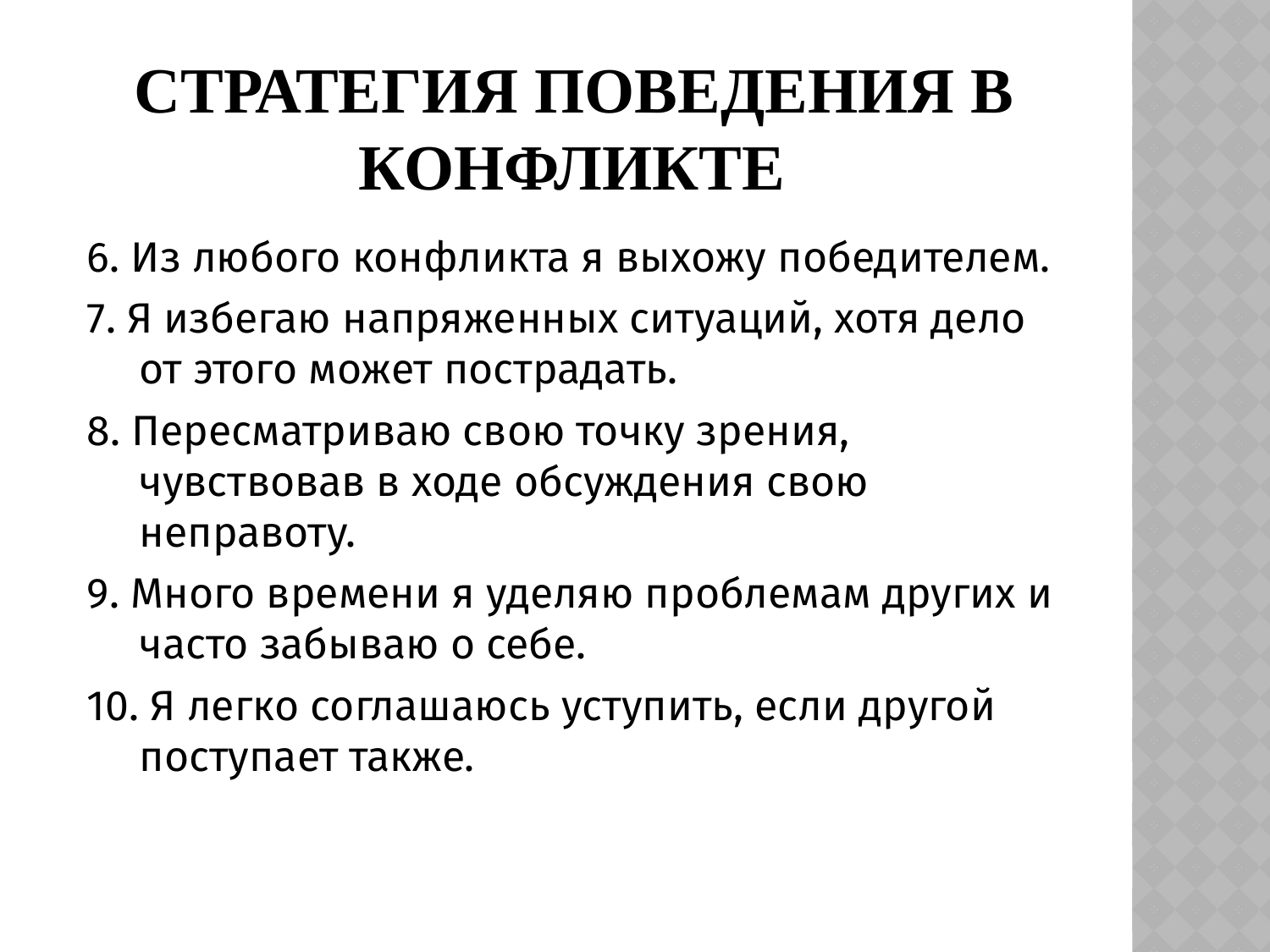

# СТРАТЕГИЯ ПОВЕДЕНИЯ В КОНФЛИКТЕ
 6. Из любого конфликта я выхожу победителем.
 7. Я избегаю напряженных ситуаций, хотя дело от этого может пострадать.
 8. Пересматриваю свою точку зрения, чувствовав в ходе обсуждения свою неправоту.
 9. Много времени я уделяю проблемам других и часто забываю о себе.
 10. Я легко соглашаюсь уступить, если другой поступает также.